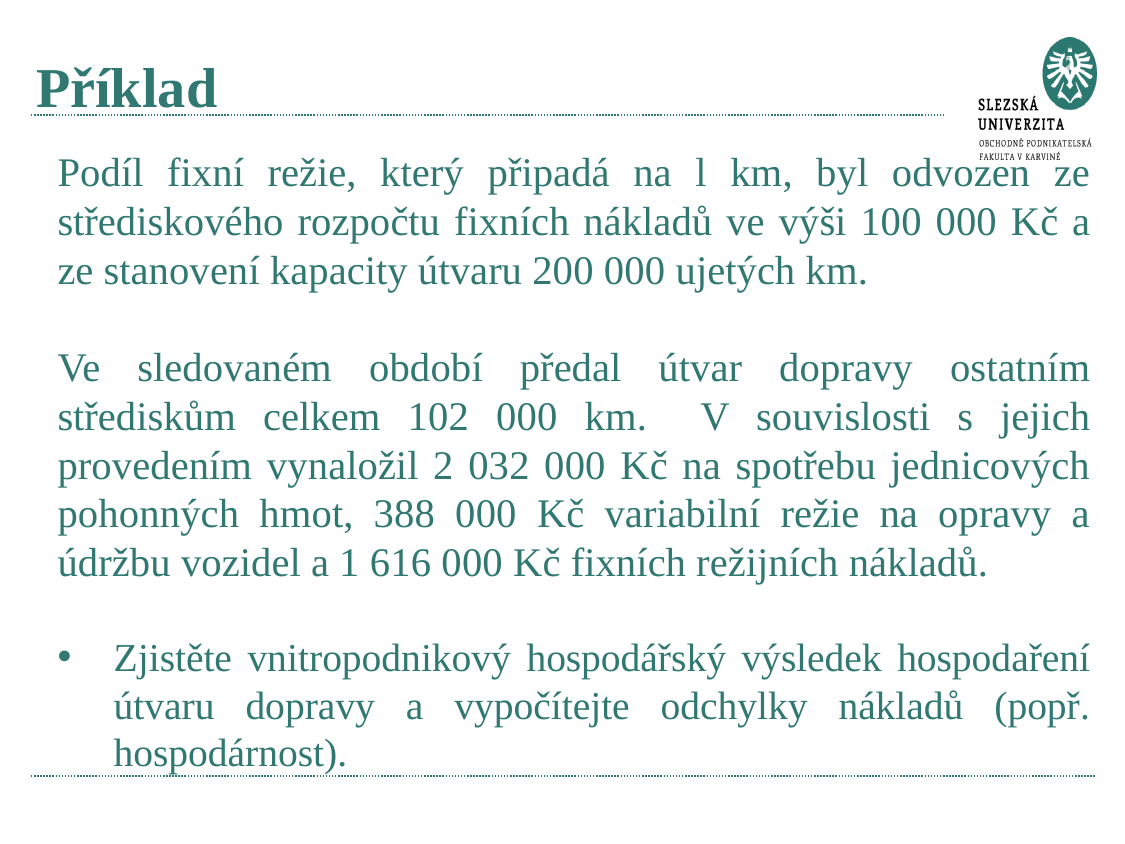

# Příklad
Podíl fixní režie, který připadá na l km, byl odvozen ze střediskového rozpočtu fixních nákladů ve výši 100 000 Kč a ze stanovení kapacity útvaru 200 000 ujetých km.

Ve sledovaném období předal útvar dopravy ostatním střediskům celkem 102 000 km.  V souvislosti s jejich provedením vynaložil 2 032 000 Kč na spotřebu jednicových pohonných hmot, 388 000 Kč variabilní režie na opravy a údržbu vozidel a 1 616 000 Kč fixních režijních nákladů.

Zjistěte vnitropodnikový hospodářský výsledek hospodaření útvaru dopravy a vypočítejte odchylky nákladů (popř. hospodárnost).